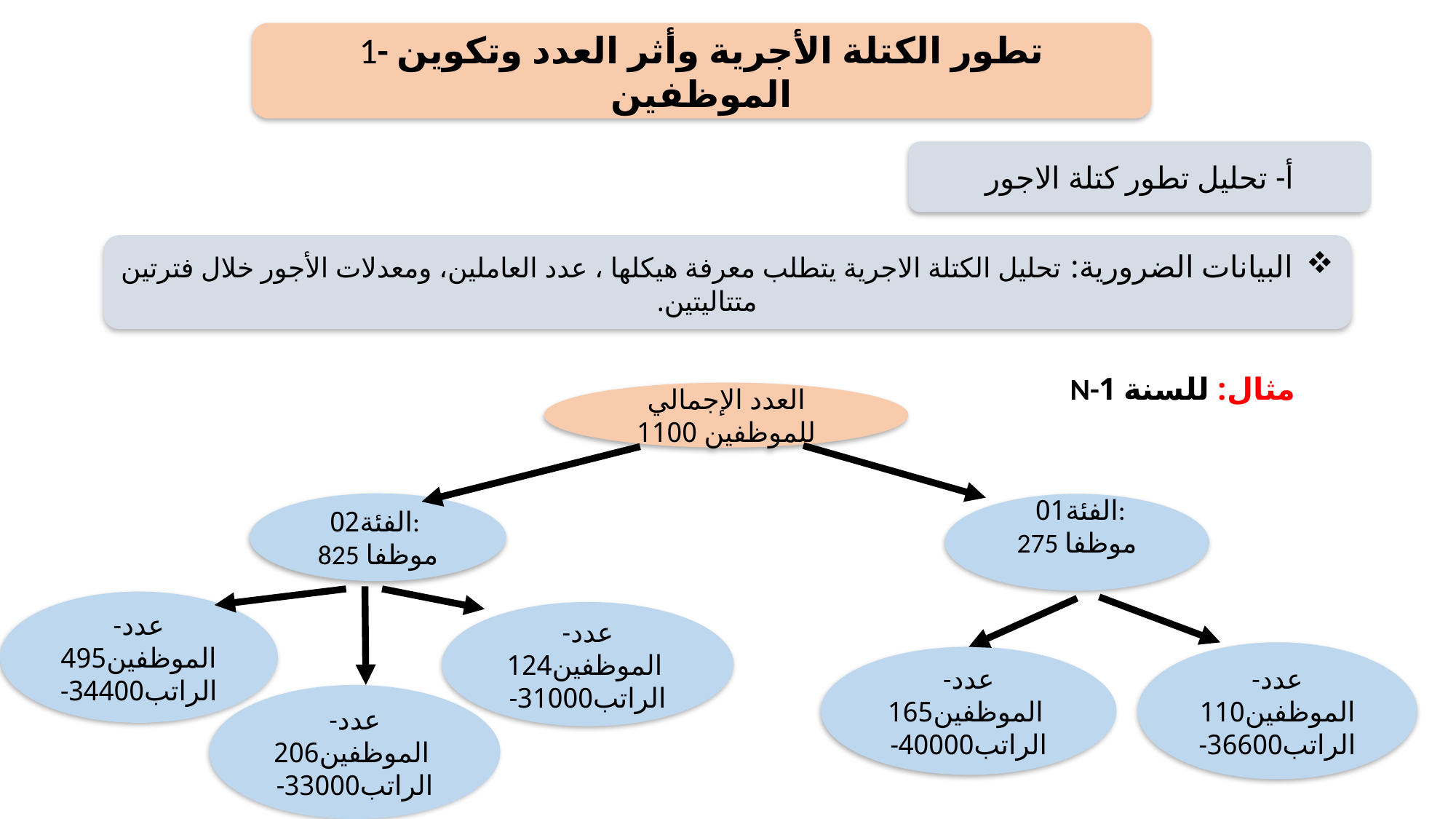

1- تطور الكتلة الأجرية وأثر العدد وتكوين الموظفين
أ- تحليل تطور كتلة الاجور
البيانات الضرورية: تحليل الكتلة الاجرية يتطلب معرفة هيكلها ، عدد العاملين، ومعدلات الأجور خلال فترتين متتاليتين.
N-مثال: للسنة 1
العدد الإجمالي للموظفين 1100
الفئة02:
825 موظفا
 الفئة01:
275 موظفا

-عدد الموظفين495
-الراتب34400
-عدد الموظفين124
-الراتب31000
-عدد الموظفين110
-الراتب36600
-عدد الموظفين165
-الراتب40000
-عدد الموظفين206
-الراتب33000